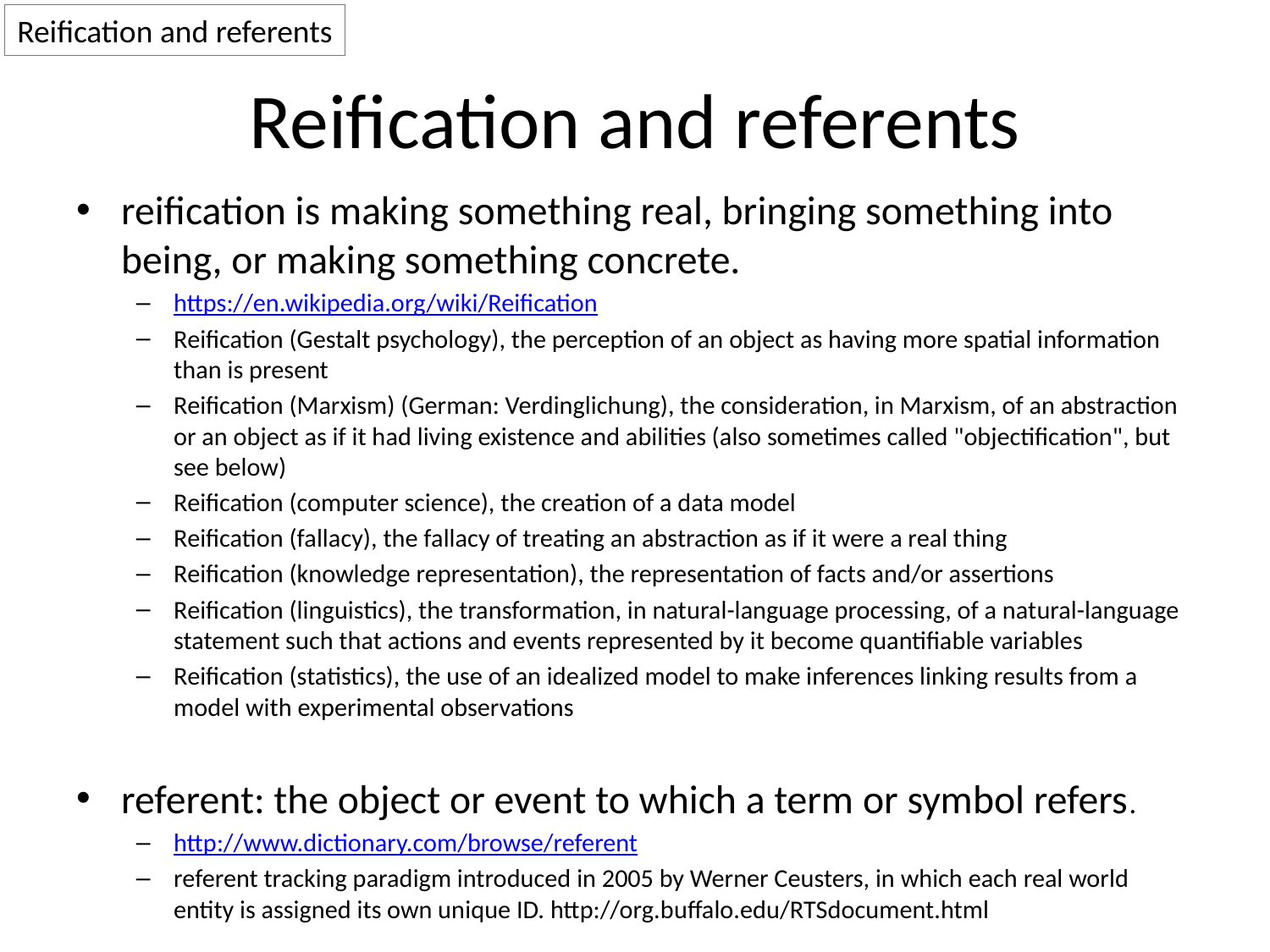

Reification and referents
# Reification and referents
reification is making something real, bringing something into being, or making something concrete.
https://en.wikipedia.org/wiki/Reification
Reification (Gestalt psychology), the perception of an object as having more spatial information than is present
Reification (Marxism) (German: Verdinglichung), the consideration, in Marxism, of an abstraction or an object as if it had living existence and abilities (also sometimes called "objectification", but see below)
Reification (computer science), the creation of a data model
Reification (fallacy), the fallacy of treating an abstraction as if it were a real thing
Reification (knowledge representation), the representation of facts and/or assertions
Reification (linguistics), the transformation, in natural-language processing, of a natural-language statement such that actions and events represented by it become quantifiable variables
Reification (statistics), the use of an idealized model to make inferences linking results from a model with experimental observations

referent: the object or event to which a term or symbol refers.
http://www.dictionary.com/browse/referent
referent tracking paradigm introduced in 2005 by Werner Ceusters, in which each real world entity is assigned its own unique ID. http://org.buffalo.edu/RTSdocument.html